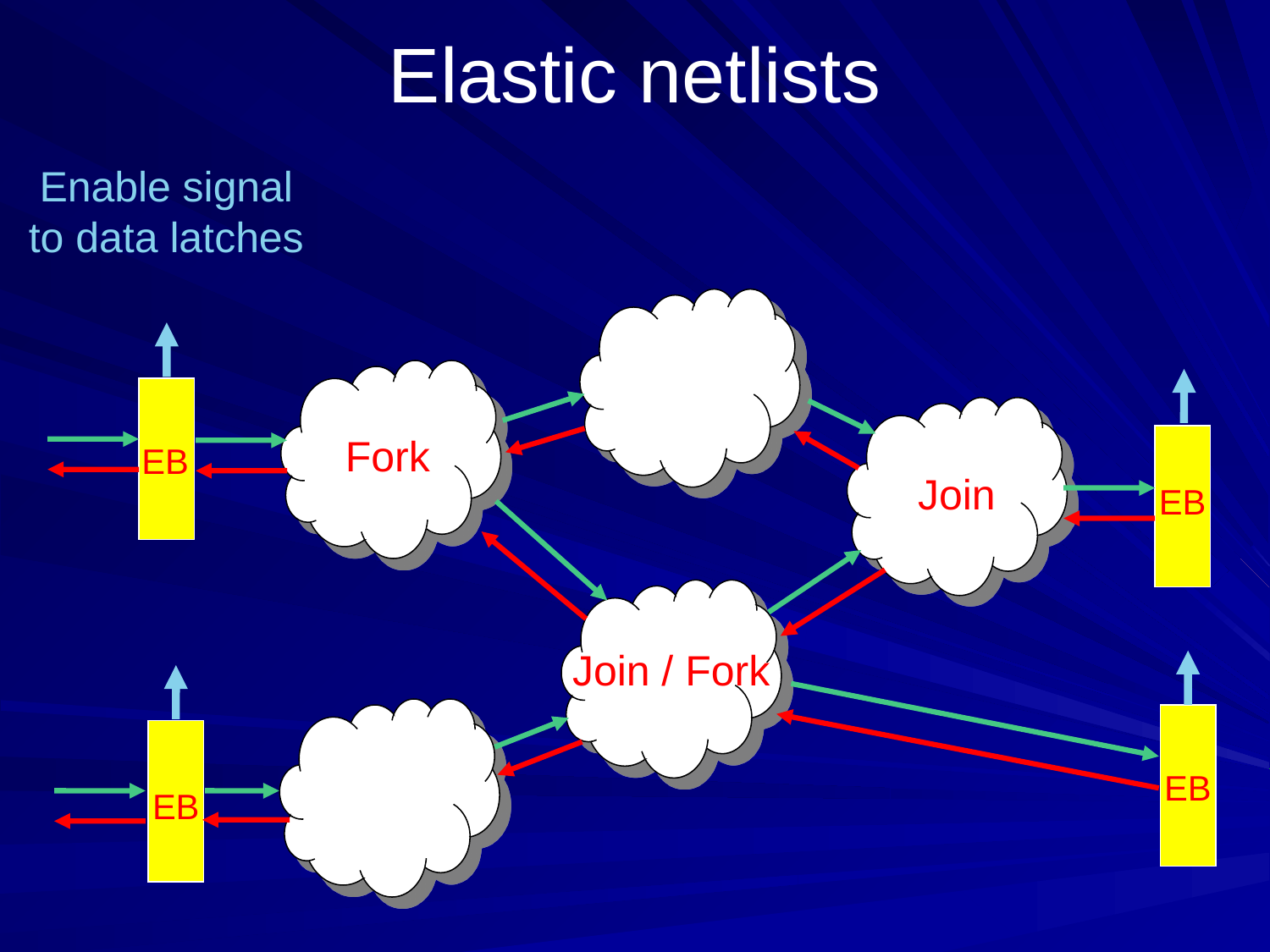

# Elastic netlists
Enable signal
to data latches

Fork

EB
EB
EB
EB

Join

Join / Fork